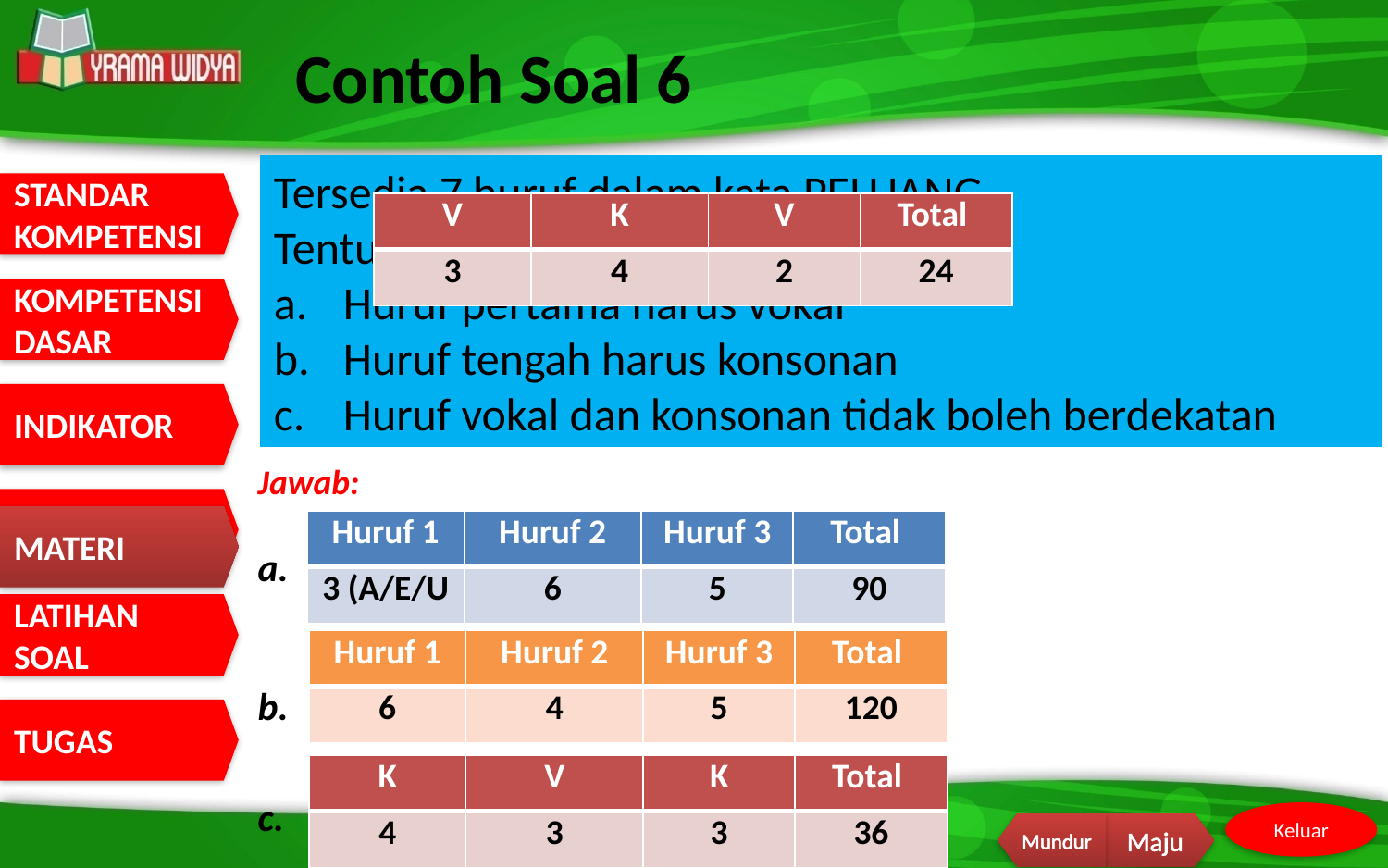

Contoh Soal 6
Tersedia 7 huruf dalam kata PELUANG.
Tentukan banyak susunan 3 huruf jika:
Huruf pertama harus vokal
Huruf tengah harus konsonan
Huruf vokal dan konsonan tidak boleh berdekatan
| V | K | V | Total |
| --- | --- | --- | --- |
| 3 | 4 | 2 | 24 |
Jawab:

a.

b.

c.
MATERI
| Huruf 1 | Huruf 2 | Huruf 3 | Total |
| --- | --- | --- | --- |
| 3 (A/E/U | 6 | 5 | 90 |
| Huruf 1 | Huruf 2 | Huruf 3 | Total |
| --- | --- | --- | --- |
| 6 | 4 | 5 | 120 |
| K | V | K | Total |
| --- | --- | --- | --- |
| 4 | 3 | 3 | 36 |